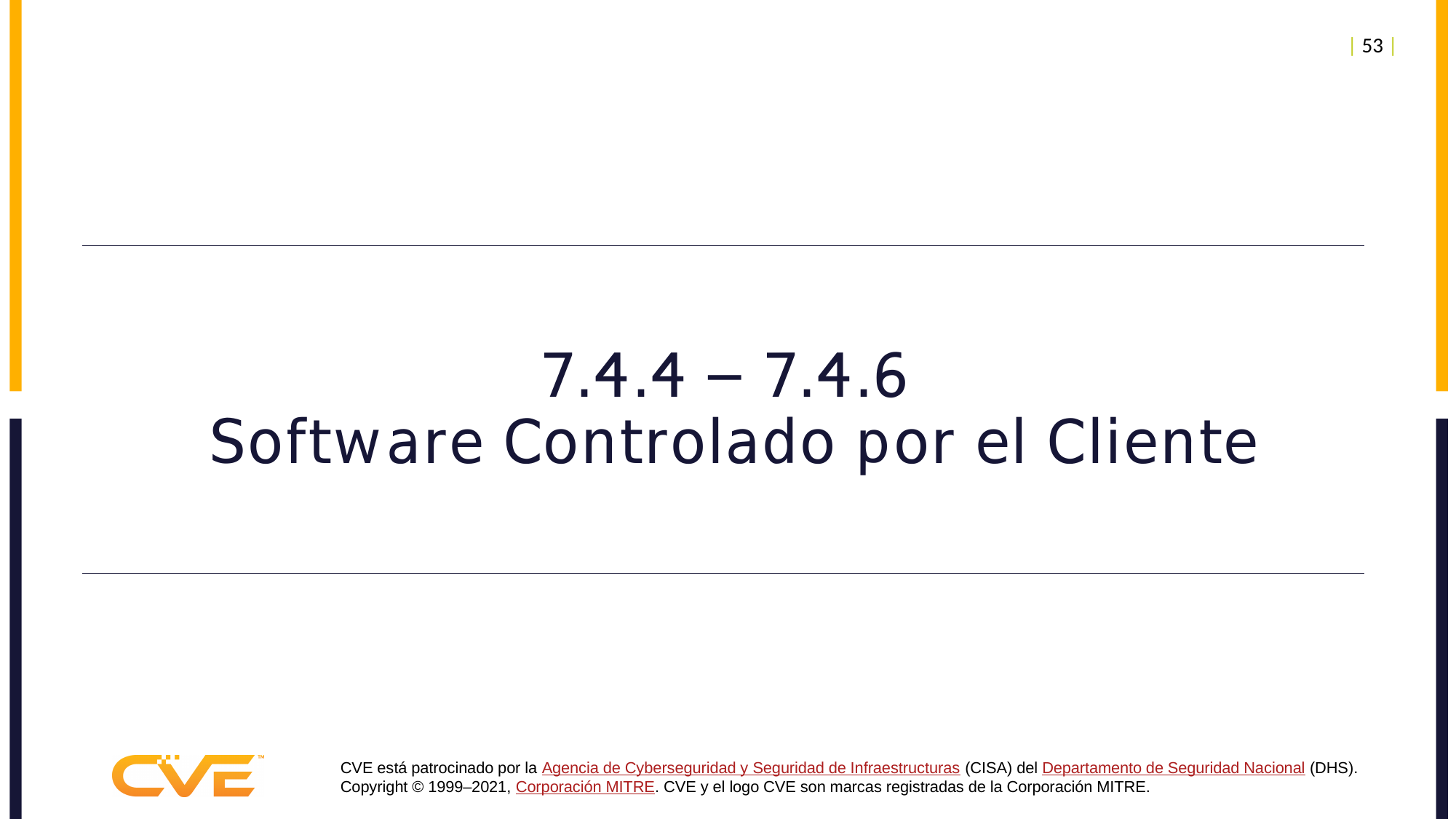

| 53 |
# 7.4.4 – 7.4.6 Software Controlado por el Cliente